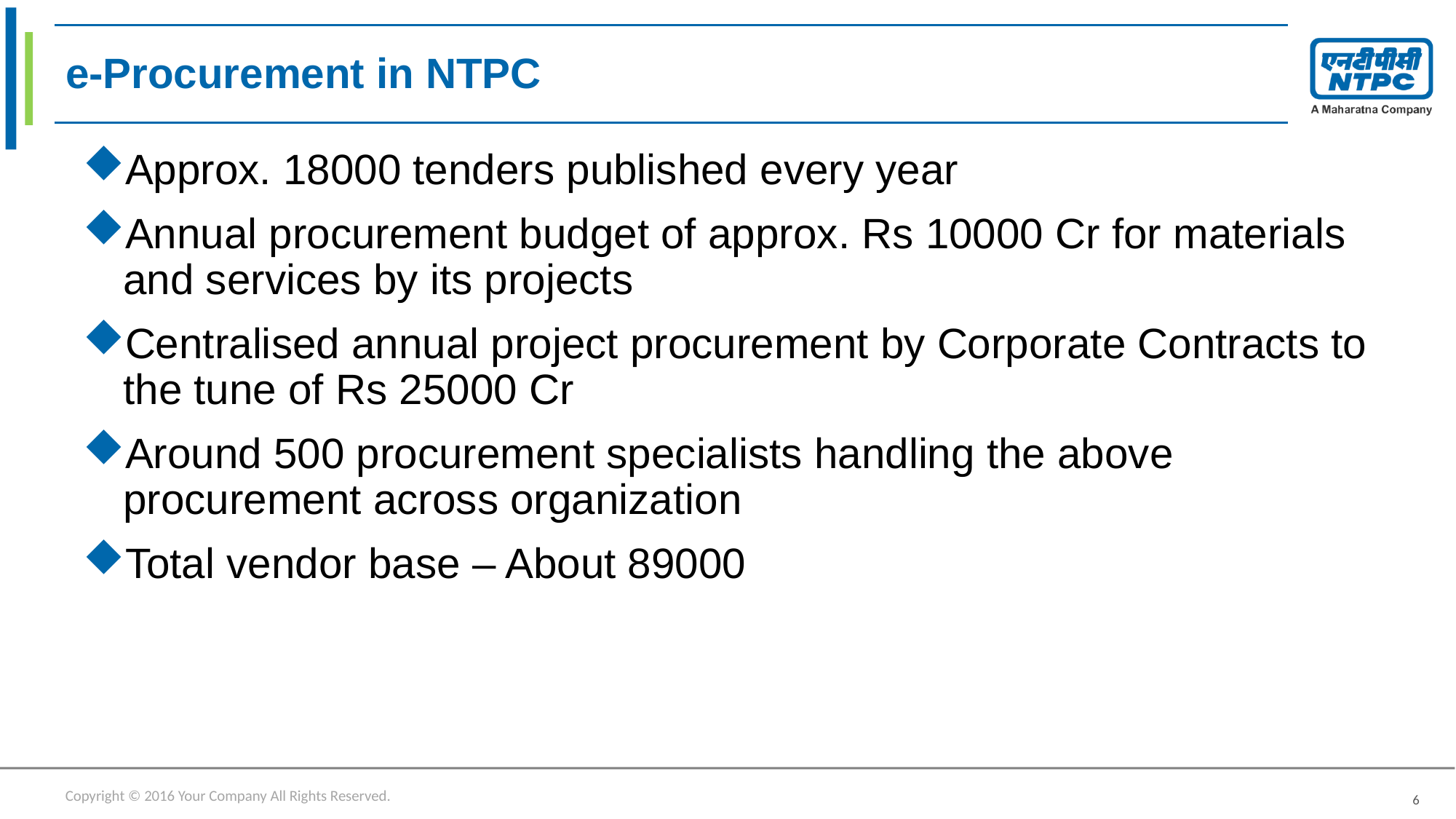

# e-Procurement in NTPC
Approx. 18000 tenders published every year
Annual procurement budget of approx. Rs 10000 Cr for materials and services by its projects
Centralised annual project procurement by Corporate Contracts to the tune of Rs 25000 Cr
Around 500 procurement specialists handling the above procurement across organization
Total vendor base – About 89000